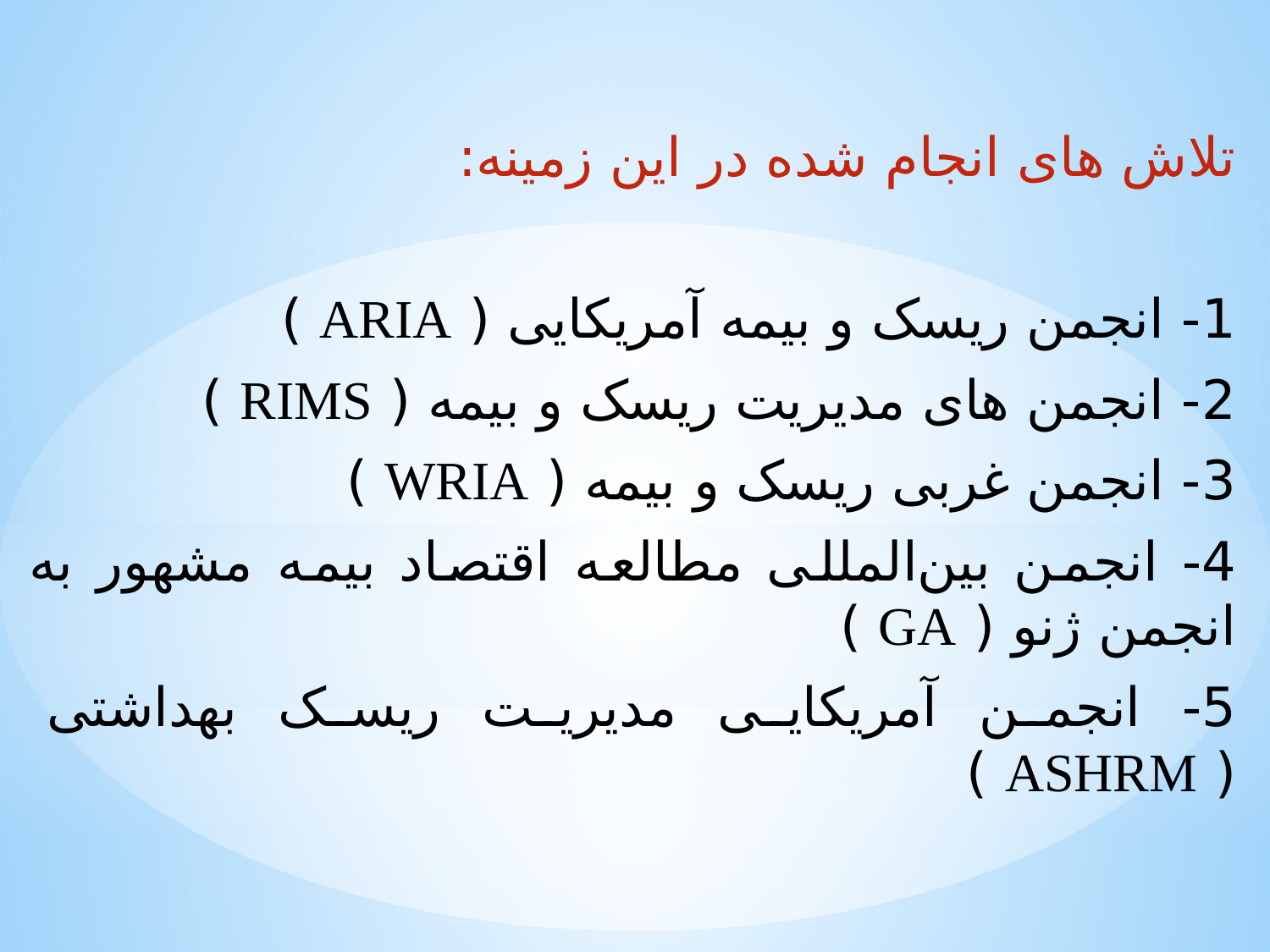

تلاش های انجام شده در این زمینه:

1- انجمن ریسک و بیمه آمریکایی ( ARIA )
2- انجمن های مدیریت ریسک و بیمه ( RIMS )
3- انجمن غربی ریسک و بیمه ( WRIA )
4- انجمن بین‌المللی مطالعه اقتصاد بیمه مشهور به انجمن ژنو ( GA )
5- انجمن آمریکایی مدیریت ریسک بهداشتی ( ASHRM )